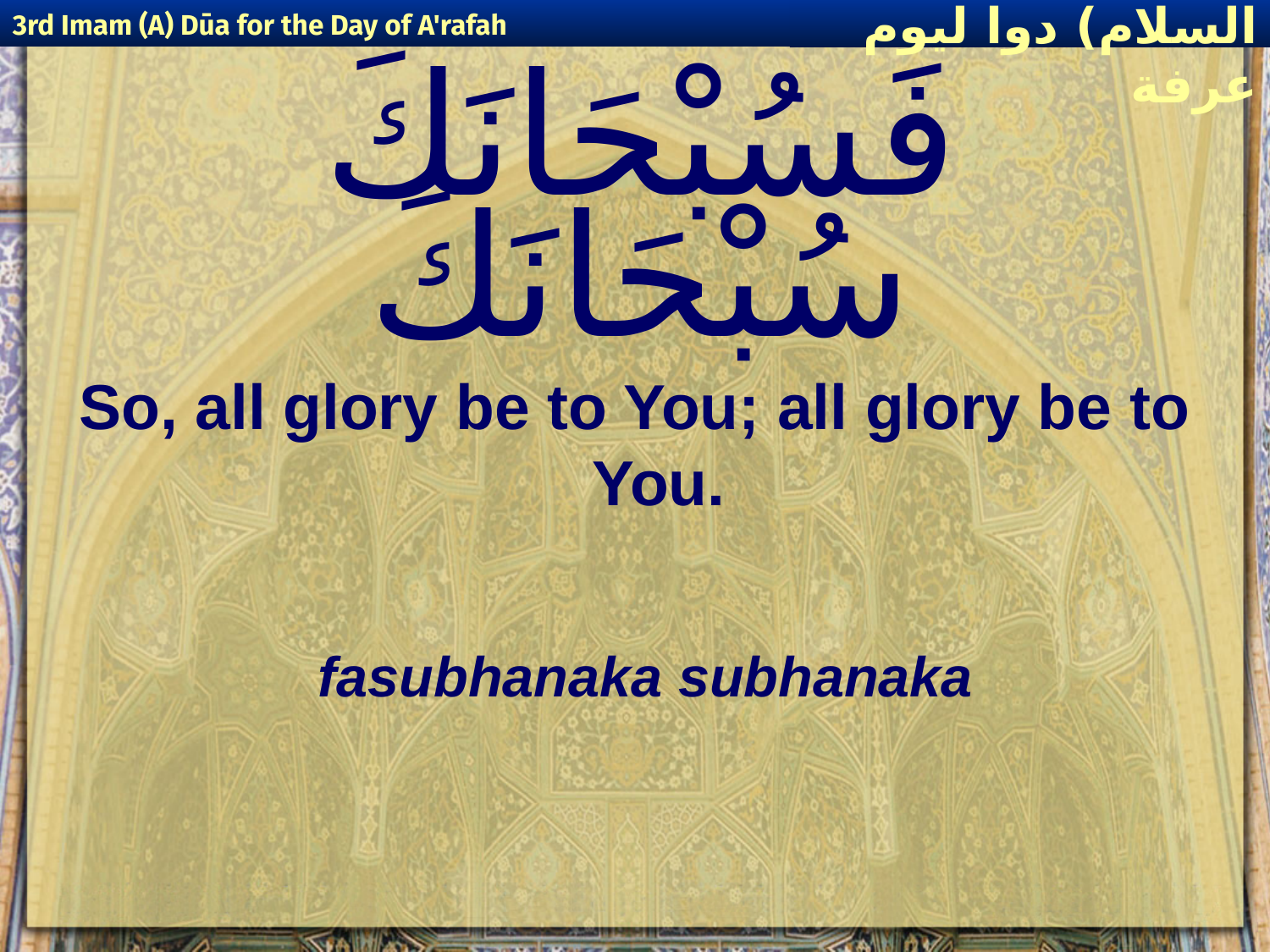

3rd Imam (A) Dūa for the Day of A'rafah
إمام حسين(عليه السلام) دوا ليوم عرفة
# فَسُبْحَانَكَ سُبْحَانَكَ
So, all glory be to You; all glory be to You.
fasubhanaka subhanaka